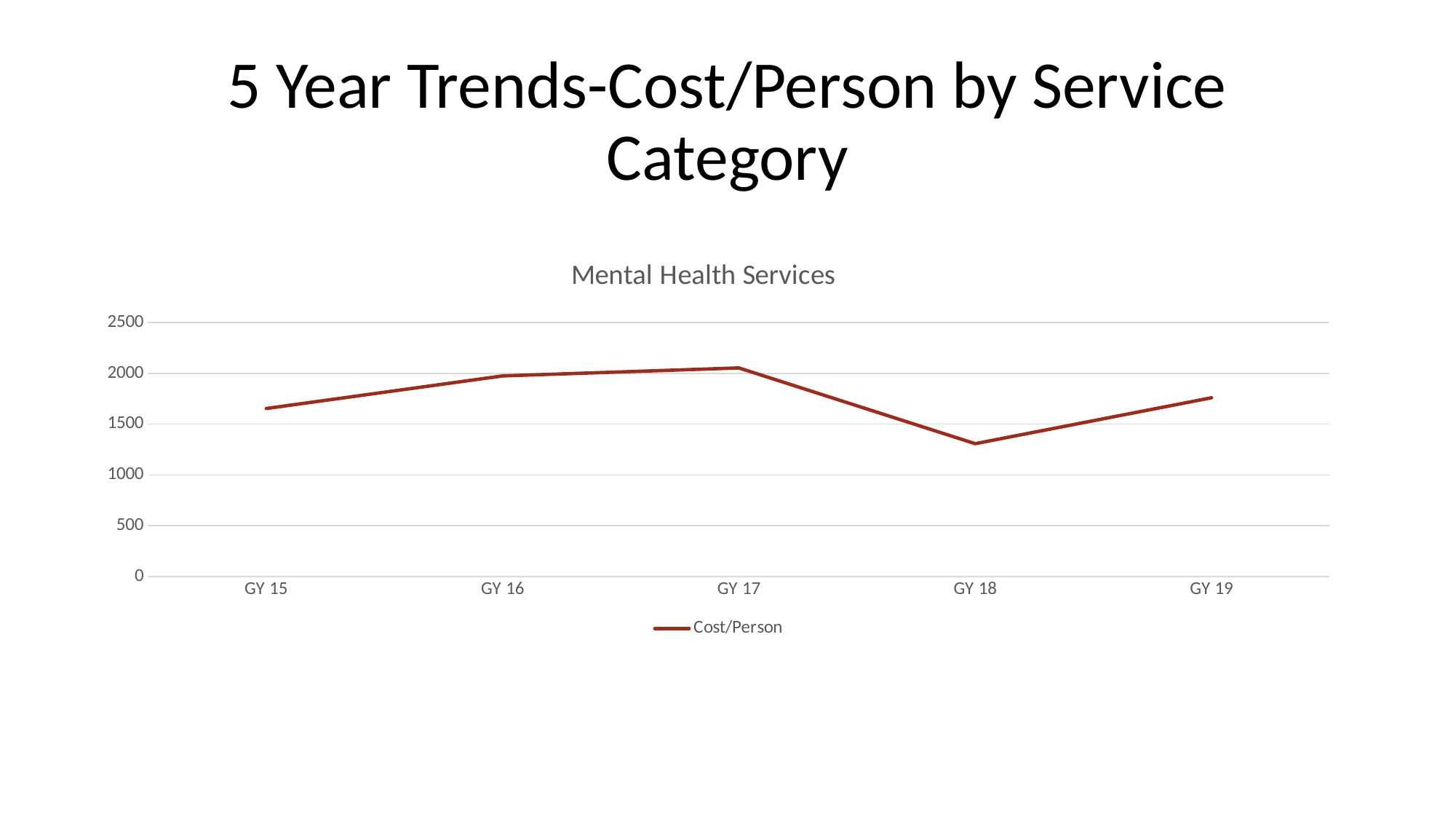

# 5 Year Trends-Cost/Person by Service Category

### Chart: Mental Health Services

| Category | Cost/Person |
|---|---|
| GY 15 | 1654.16 |
| GY 16 | 1975.06 |
| GY 17 | 2053.55 |
| GY 18 | 1308.46 |
| GY 19 | 1760.08 |